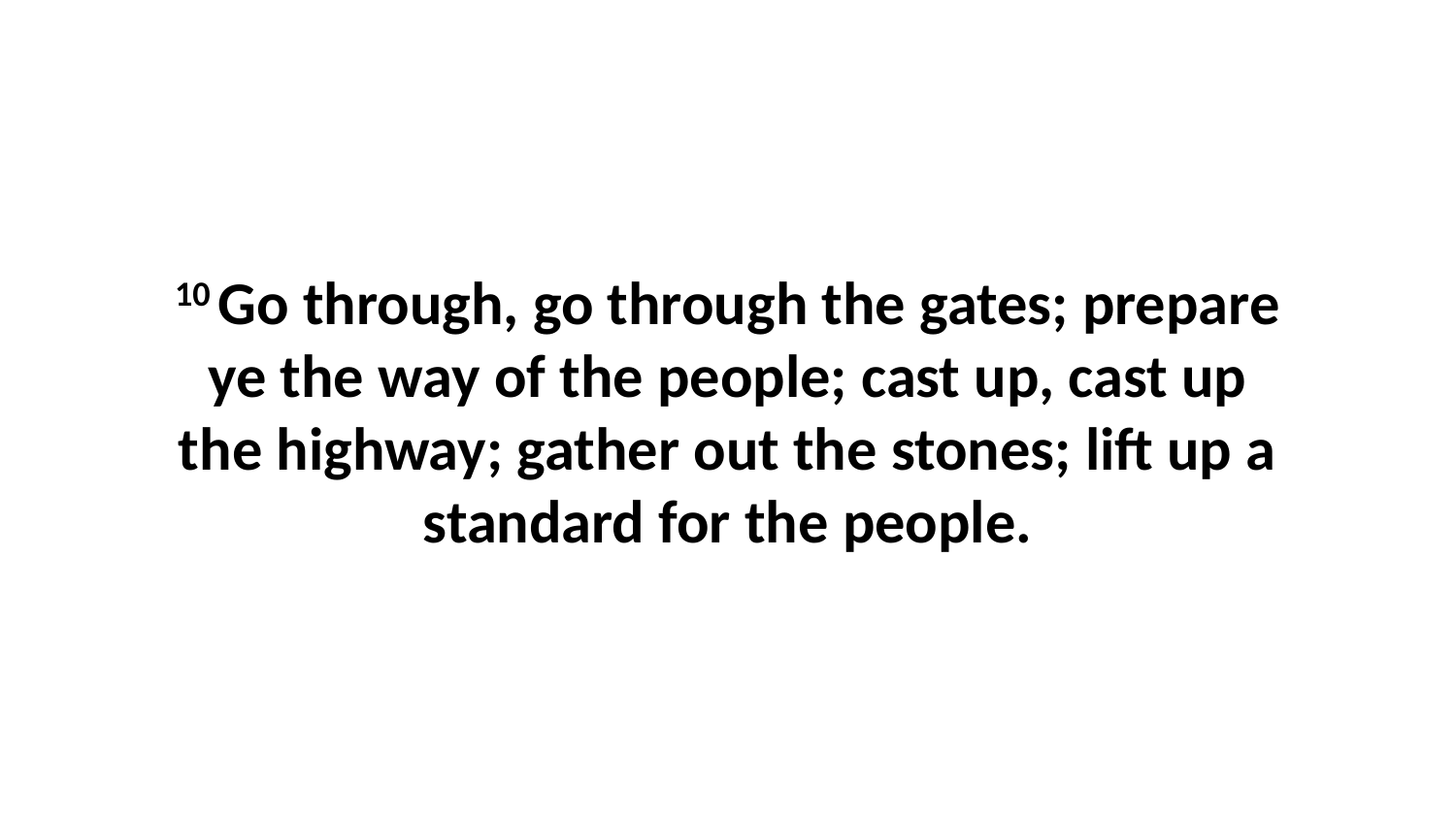

10 Go through, go through the gates; prepare ye the way of the people; cast up, cast up the highway; gather out the stones; lift up a standard for the people.